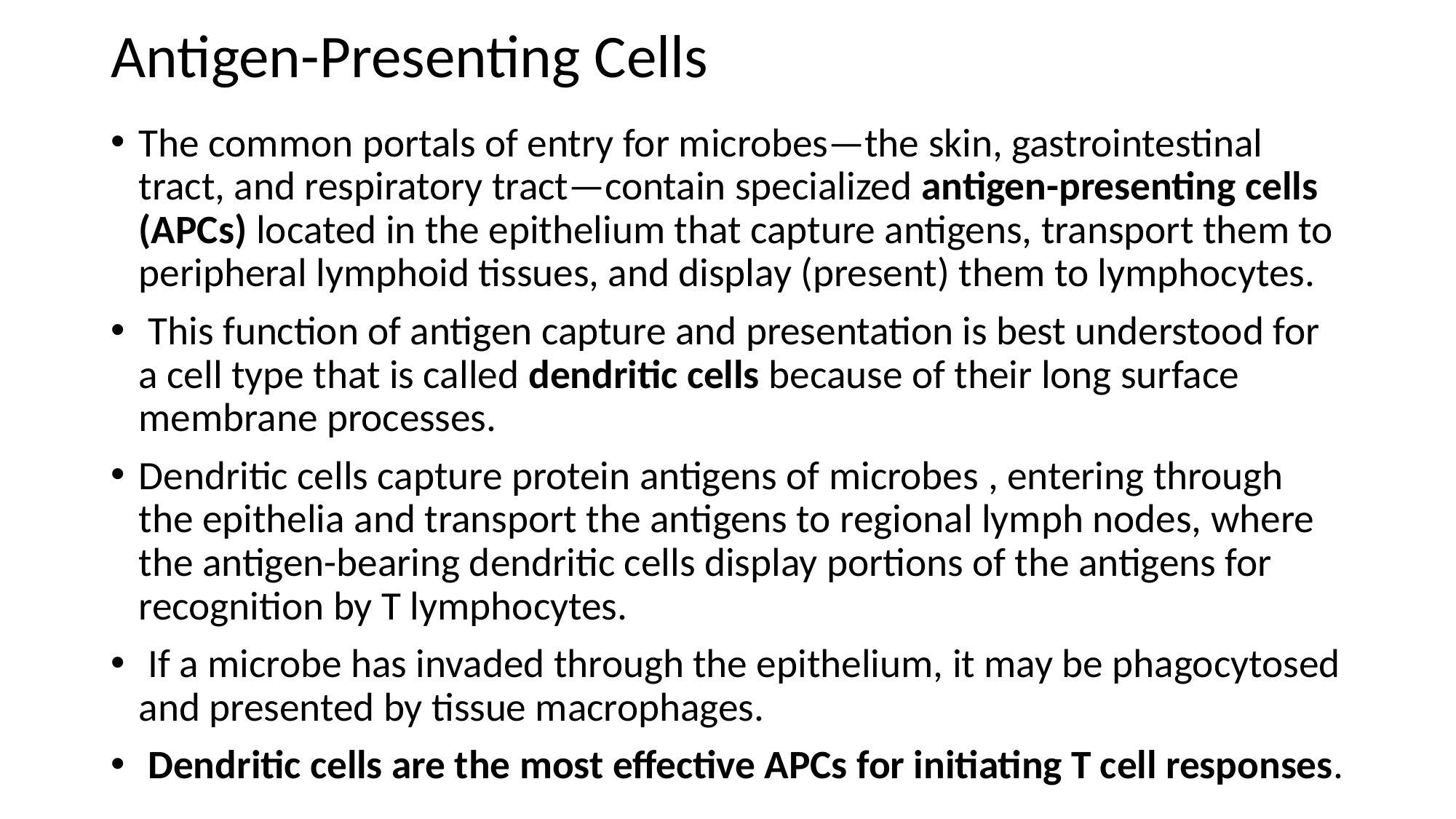

# Antigen-Presenting Cells
The common portals of entry for microbes—the skin, gastrointestinal tract, and respiratory tract—contain specialized antigen-presenting cells (APCs) located in the epithelium that capture antigens, transport them to peripheral lymphoid tissues, and display (present) them to lymphocytes.
 This function of antigen capture and presentation is best understood for a cell type that is called dendritic cells because of their long surface membrane processes.
Dendritic cells capture protein antigens of microbes , entering through the epithelia and transport the antigens to regional lymph nodes, where the antigen-bearing dendritic cells display portions of the antigens for recognition by T lymphocytes.
 If a microbe has invaded through the epithelium, it may be phagocytosed and presented by tissue macrophages.
 Dendritic cells are the most effective APCs for initiating T cell responses.